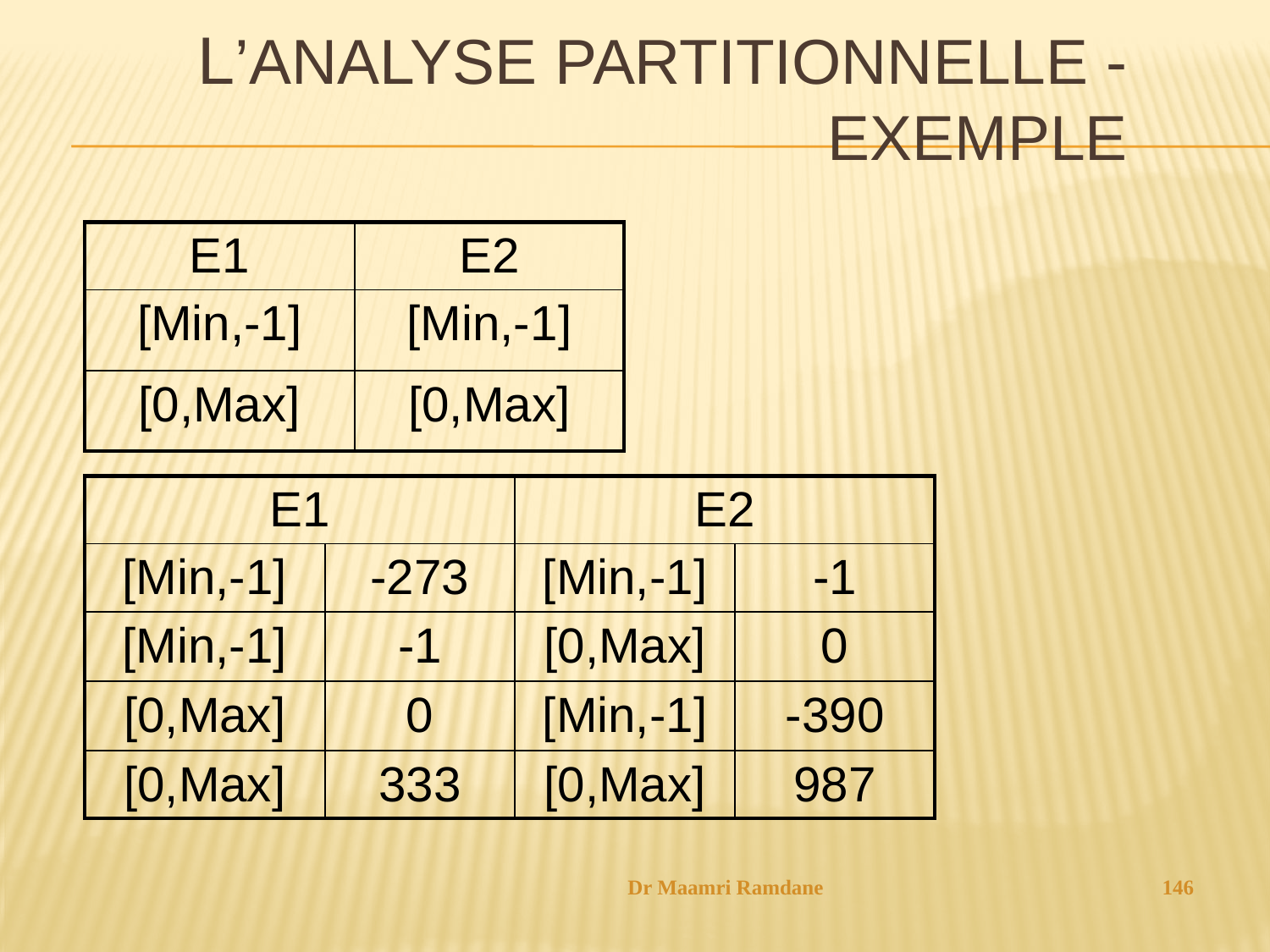

# L’analyse partitionnelle - Exemple
| E1 | E2 |
| --- | --- |
| [Min,-1] | [Min,-1] |
| [0,Max] | [0,Max] |
| E1 |  | E2 |  |
| --- | --- | --- | --- |
| [Min,-1] | -273 | [Min,-1] | -1 |
| [Min,-1] | -1 | [0,Max] | 0 |
| [0,Max] | 0 | [Min,-1] | -390 |
| [0,Max] | 333 | [0,Max] | 987 |
Dr Maamri Ramdane
146